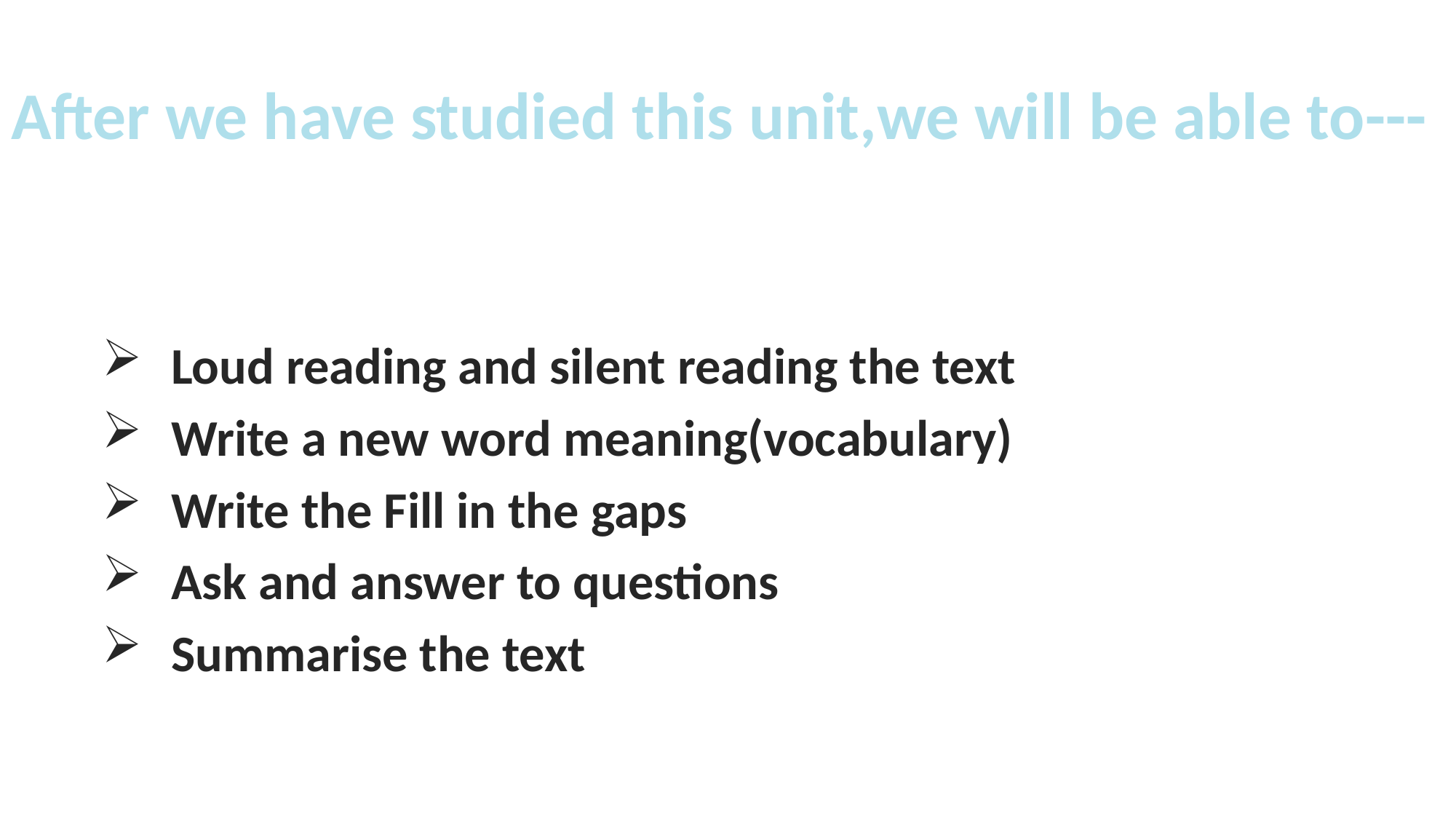

After we have studied this unit,we will be able to---
Loud reading and silent reading the text
Write a new word meaning(vocabulary)
Write the Fill in the gaps
Ask and answer to questions
Summarise the text